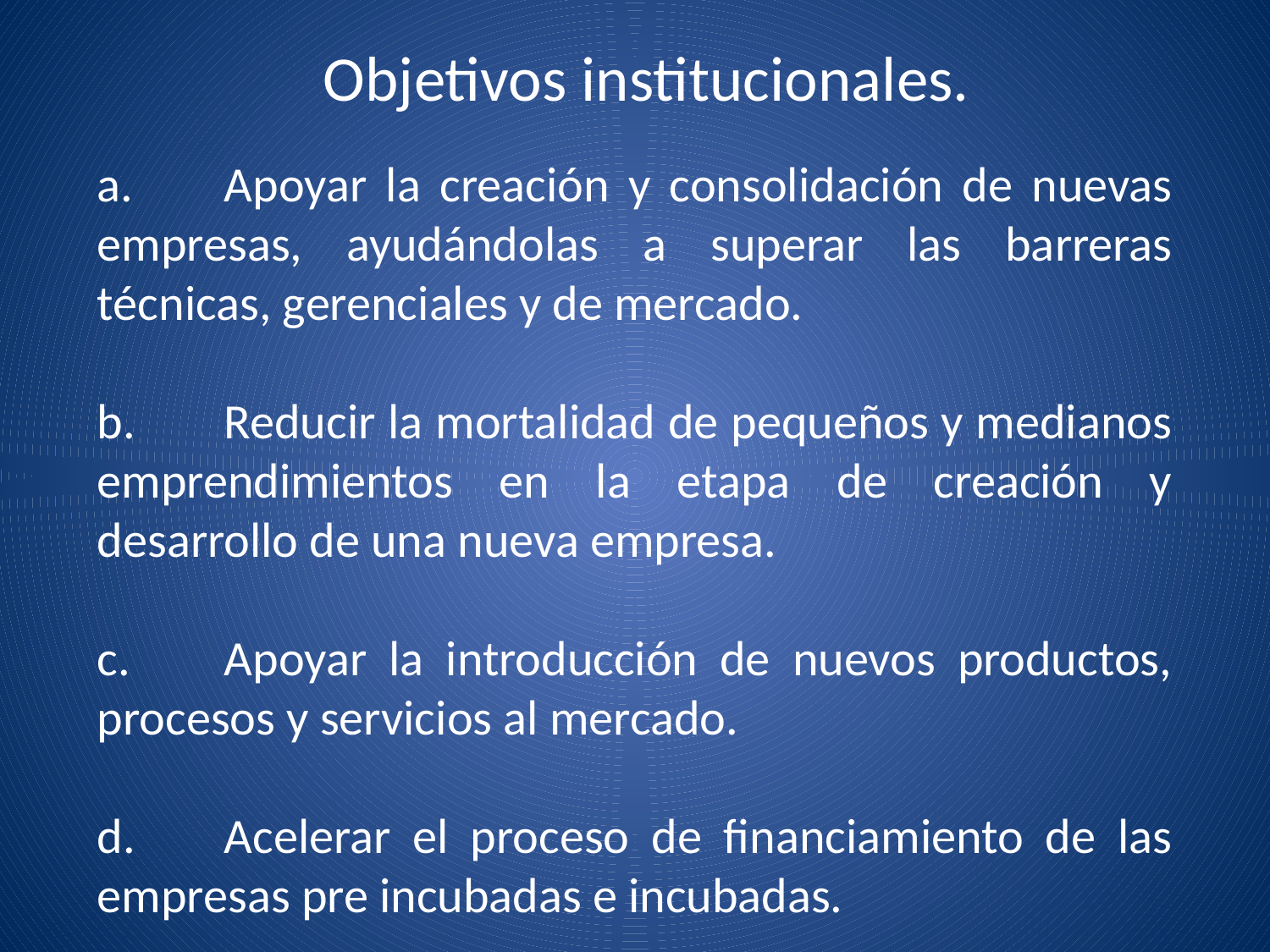

# Objetivos institucionales.
a.	Apoyar la creación y consolidación de nuevas empresas, ayudándolas a superar las barreras técnicas, gerenciales y de mercado.

b.	Reducir la mortalidad de pequeños y medianos emprendimientos en la etapa de creación y desarrollo de una nueva empresa.

c.	Apoyar la introducción de nuevos productos, procesos y servicios al mercado.

d.	Acelerar el proceso de financiamiento de las empresas pre incubadas e incubadas.